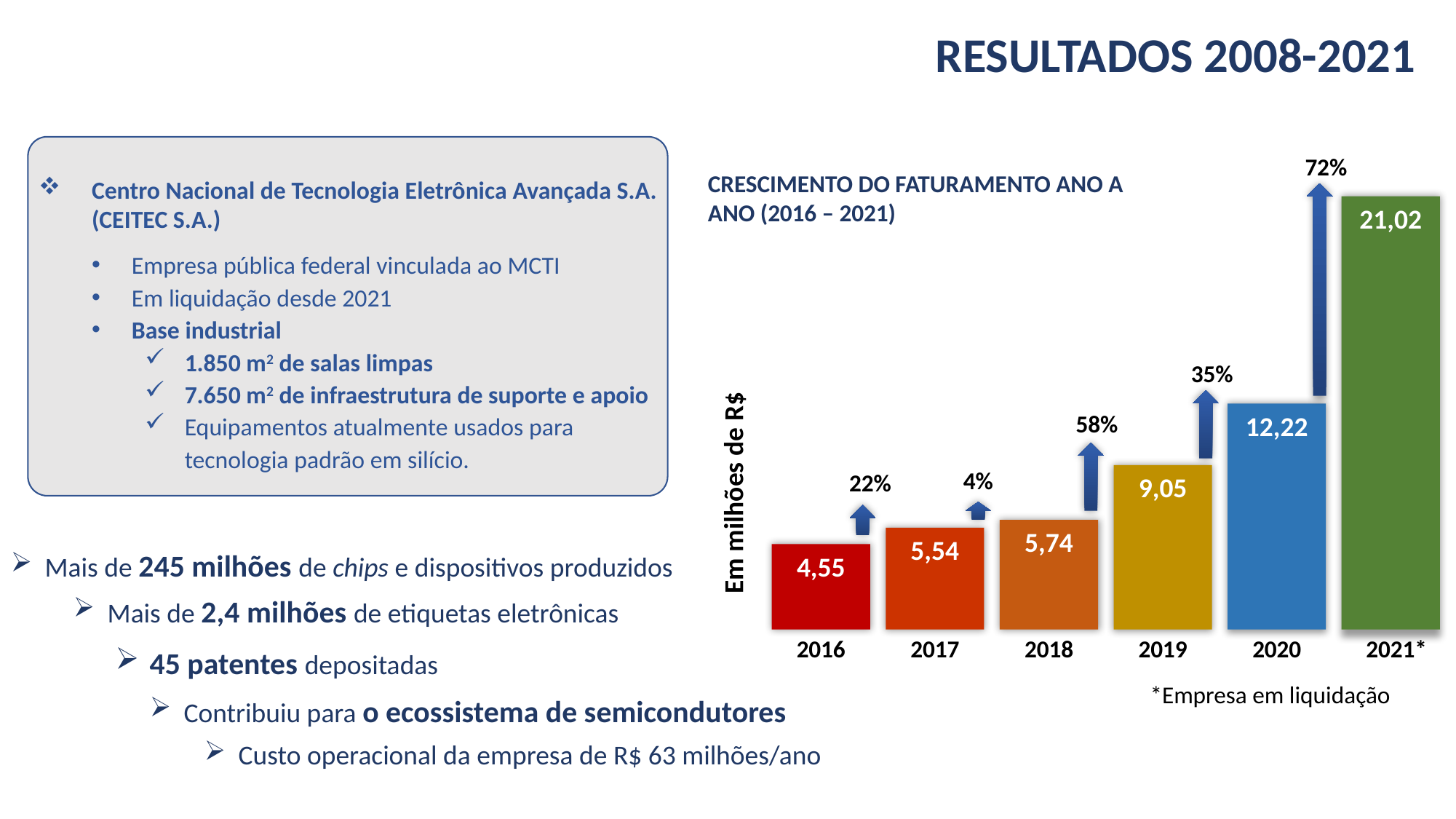

RESULTADOS 2008-2021

72%
CRESCIMENTO DO FATURAMENTO ANO A ANO (2016 – 2021)

21,02
35%

58%
12,22

Em milhões de R$
4%
22%
9,05

5,74
5,54
4,55
2016
2017
2018
2019
2020
2021*
*Empresa em liquidação
Centro Nacional de Tecnologia Eletrônica Avançada S.A. (CEITEC S.A.)
Empresa pública federal vinculada ao MCTI
Em liquidação desde 2021
Base industrial
1.850 m2 de salas limpas
7.650 m2 de infraestrutura de suporte e apoio
Equipamentos atualmente usados para tecnologia padrão em silício.
Mais de 245 milhões de chips e dispositivos produzidos
Mais de 2,4 milhões de etiquetas eletrônicas
45 patentes depositadas
Contribuiu para o ecossistema de semicondutores
Custo operacional da empresa de R$ 63 milhões/ano